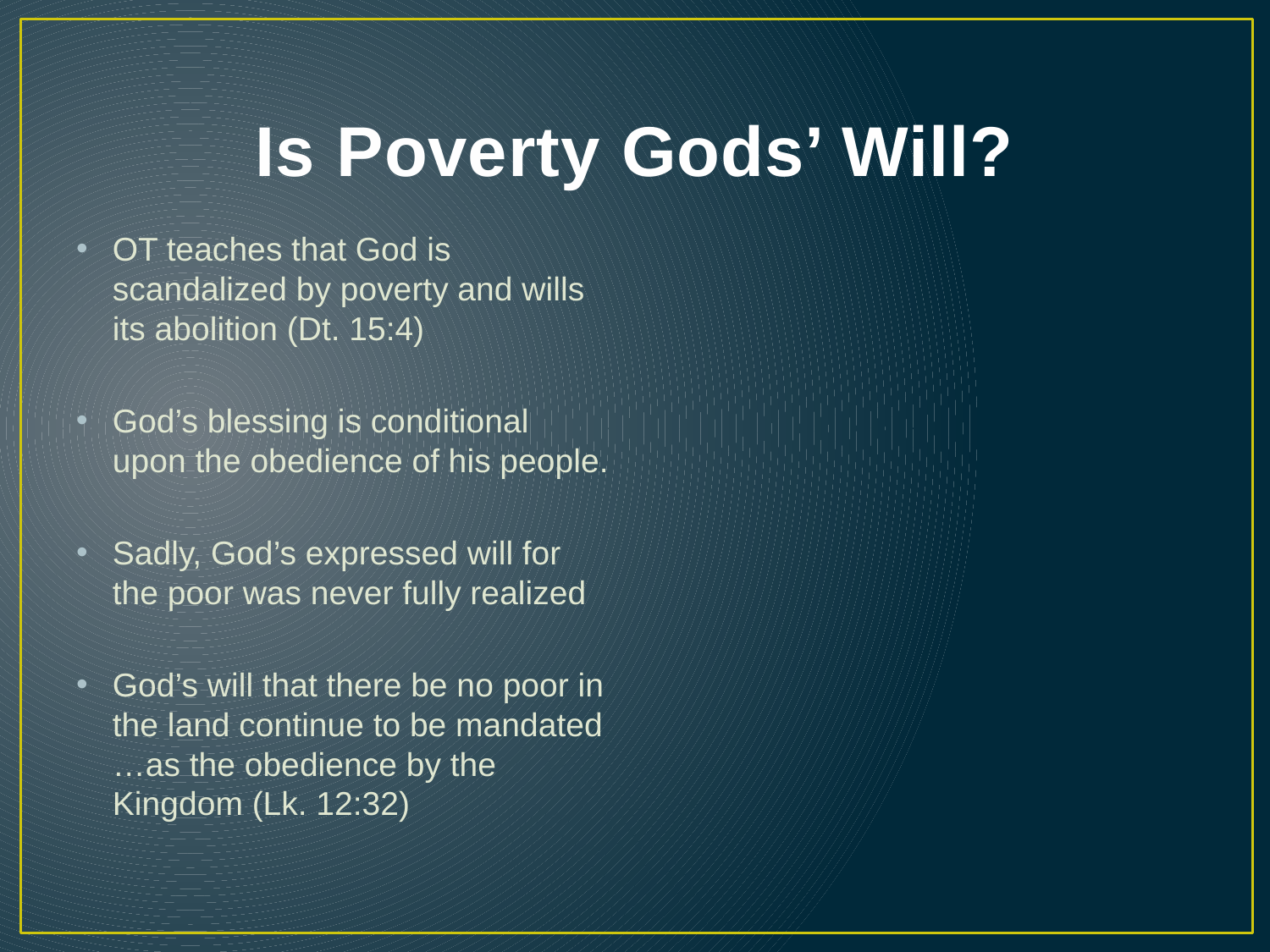

# Is Poverty Gods’ Will?
OT teaches that God is scandalized by poverty and wills its abolition (Dt. 15:4)

God’s blessing is conditional upon the obedience of his people.

Sadly, God’s expressed will for the poor was never fully realized

God’s will that there be no poor in the land continue to be mandated …as the obedience by the Kingdom (Lk. 12:32)